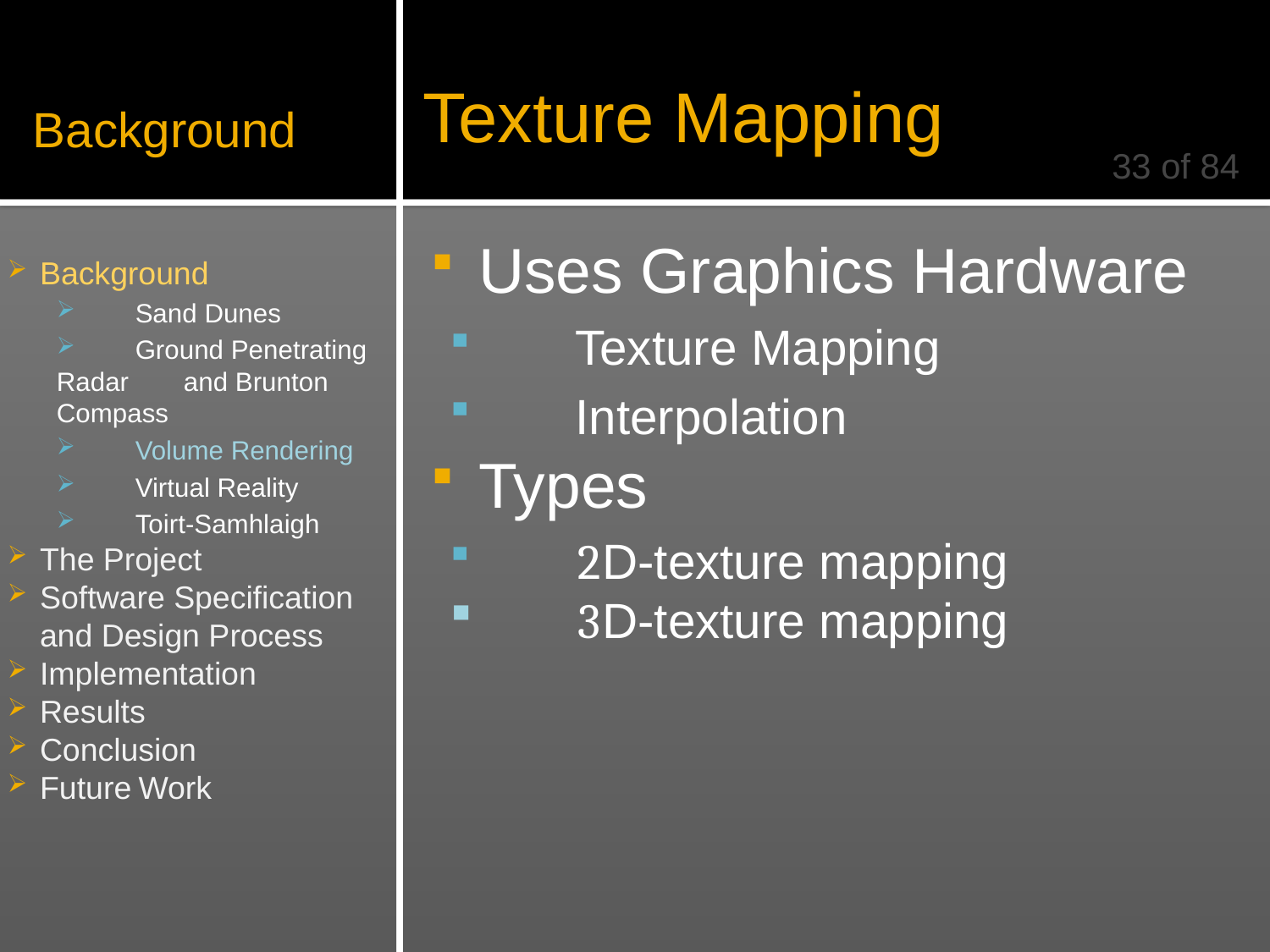

Texture Mapping
# Background
33 of 84

	Uses Graphics Hardware
	Texture Mapping
	Interpolation
	Types
	2D-texture mapping
	3D-texture mapping
	Background
	Sand Dunes
	Ground Penetrating Radar 	and Brunton Compass
	Volume Rendering
	Virtual Reality
	Toirt-Samhlaigh
	The Project
	Software Specification
	and Design Process
	Implementation
	Results
	Conclusion
	Future Work